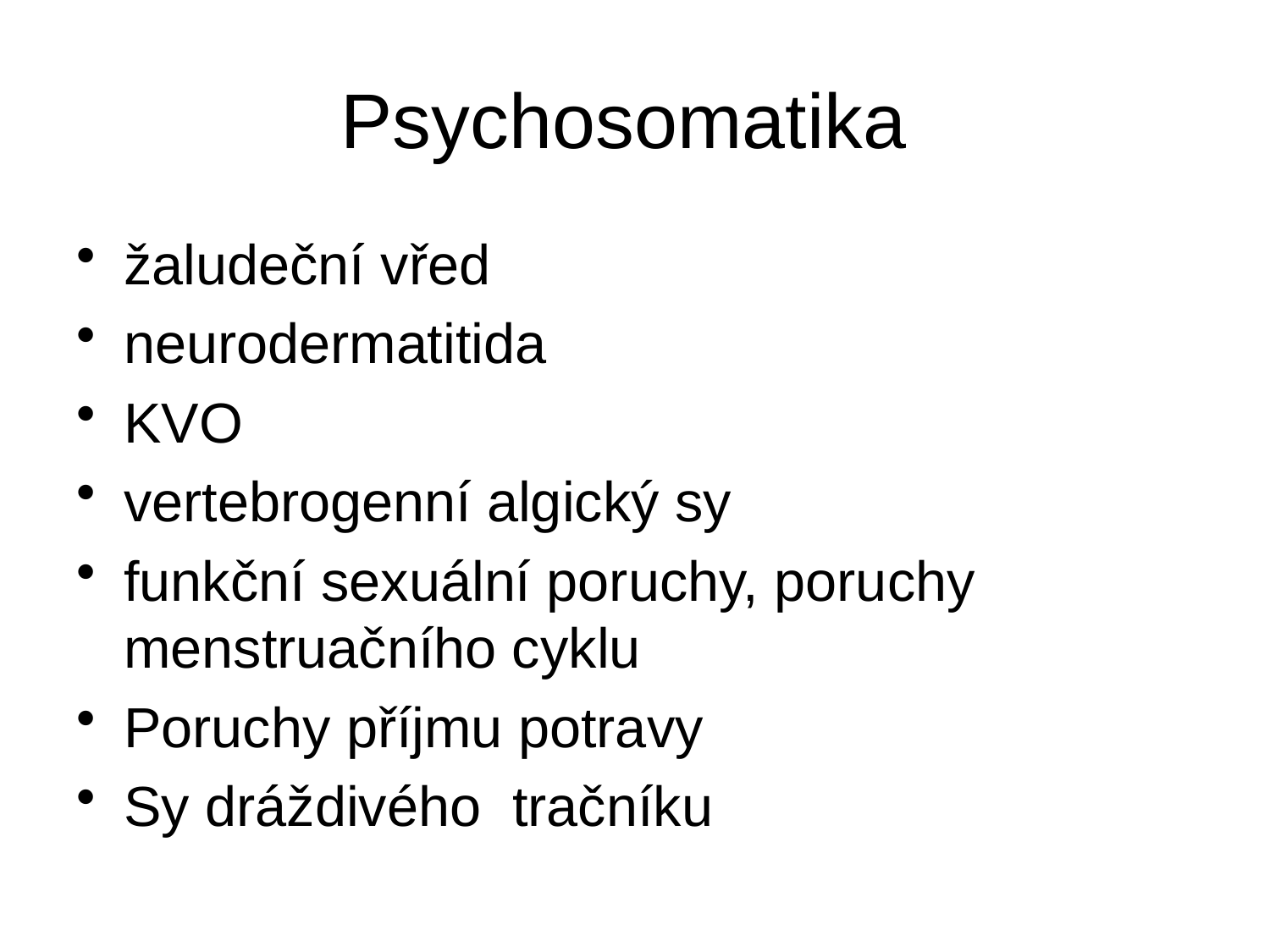

# Psychosomatika
žaludeční vřed
neurodermatitida
KVO
vertebrogenní algický sy
funkční sexuální poruchy, poruchy menstruačního cyklu
Poruchy příjmu potravy
Sy dráždivého  tračníku